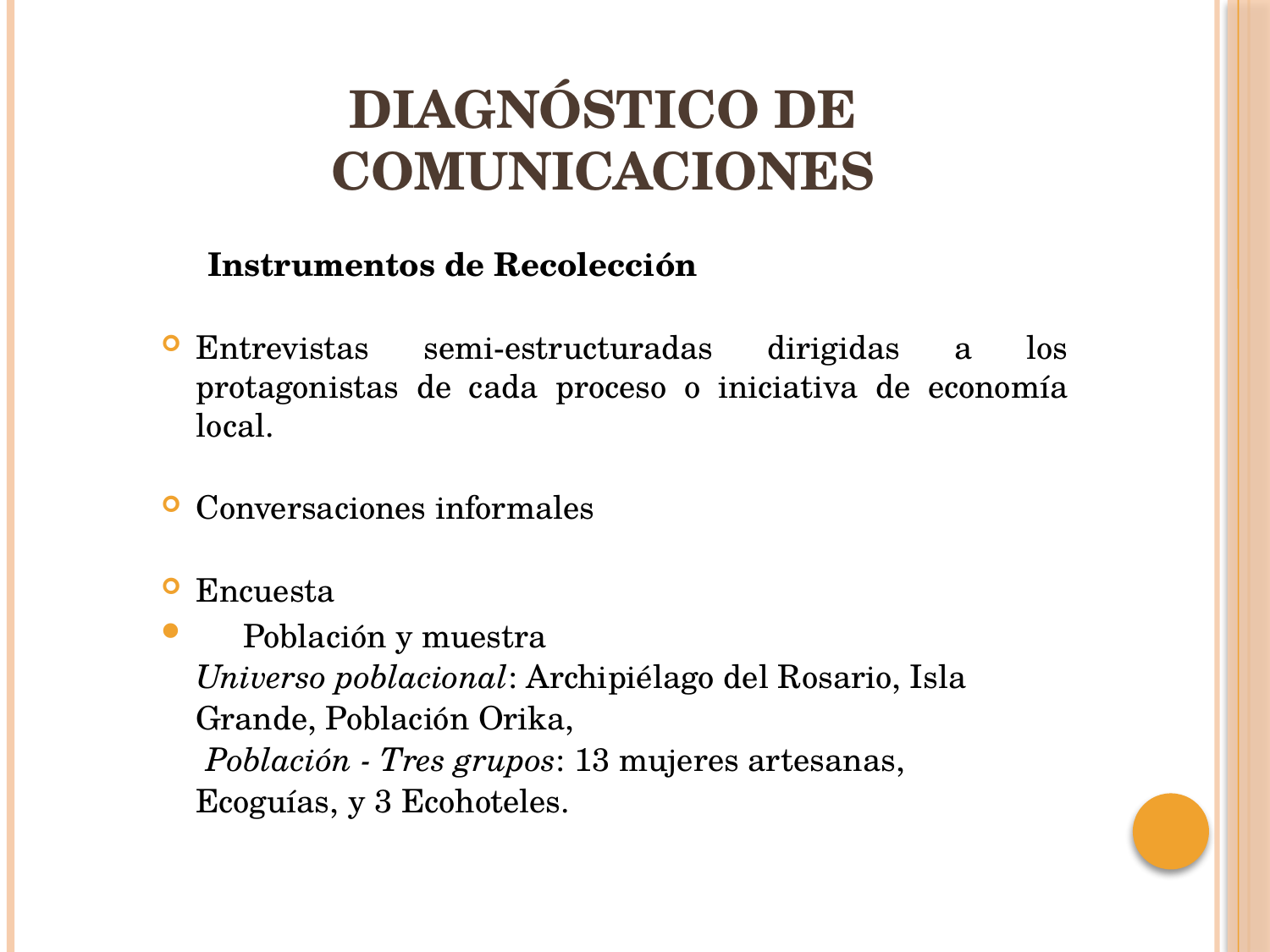

# diagnóstico de comunicaciones
Instrumentos de Recolección

Entrevistas semi-estructuradas dirigidas a los protagonistas de cada proceso o iniciativa de economía local.

Conversaciones informales

Encuesta
Población y muestra
Universo poblacional: Archipiélago del Rosario, Isla
Grande, Población Orika,
 Población - Tres grupos: 13 mujeres artesanas,
Ecoguías, y 3 Ecohoteles.